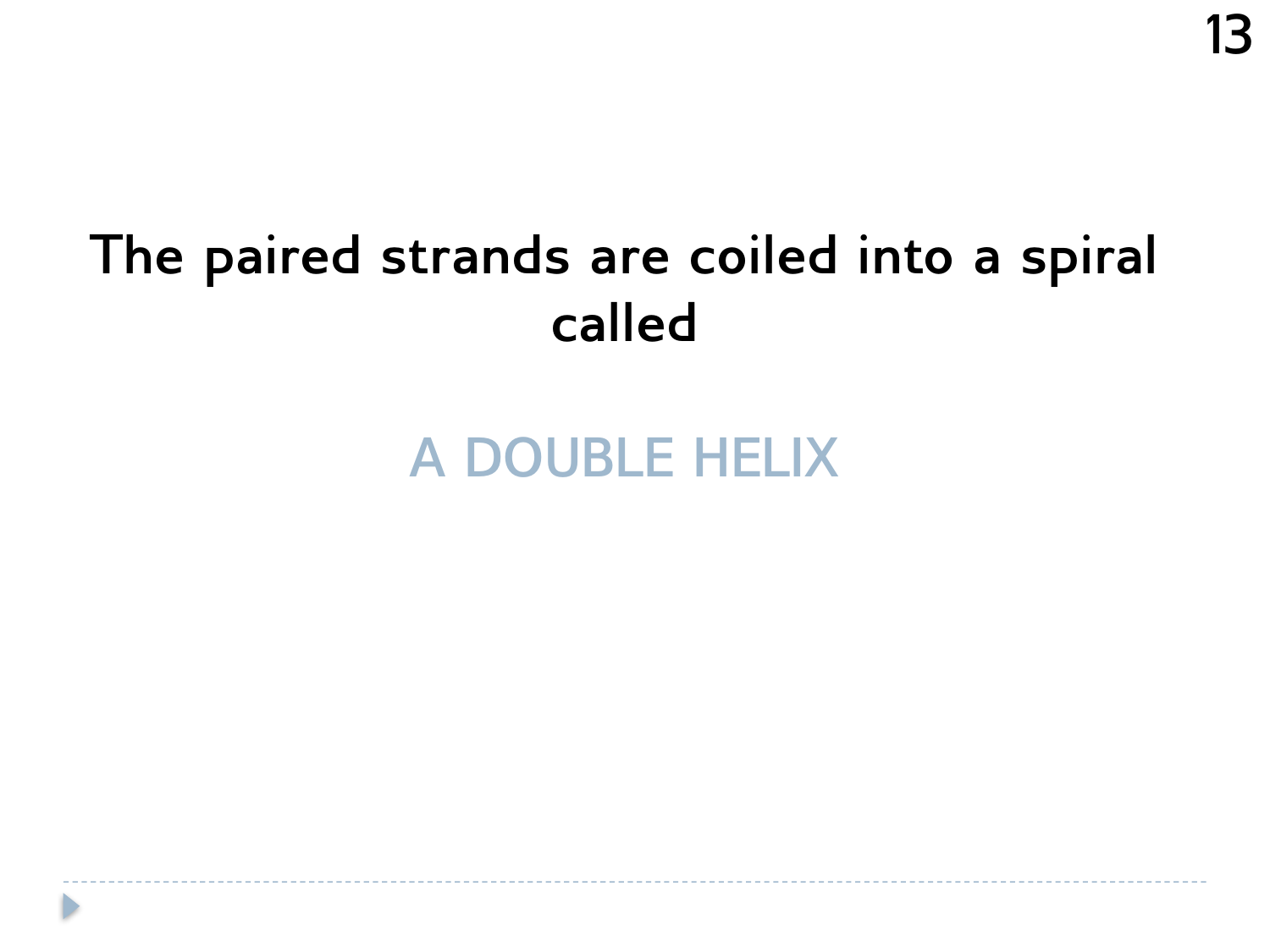

13

The paired strands are coiled into a spiral called

A DOUBLE HELIX